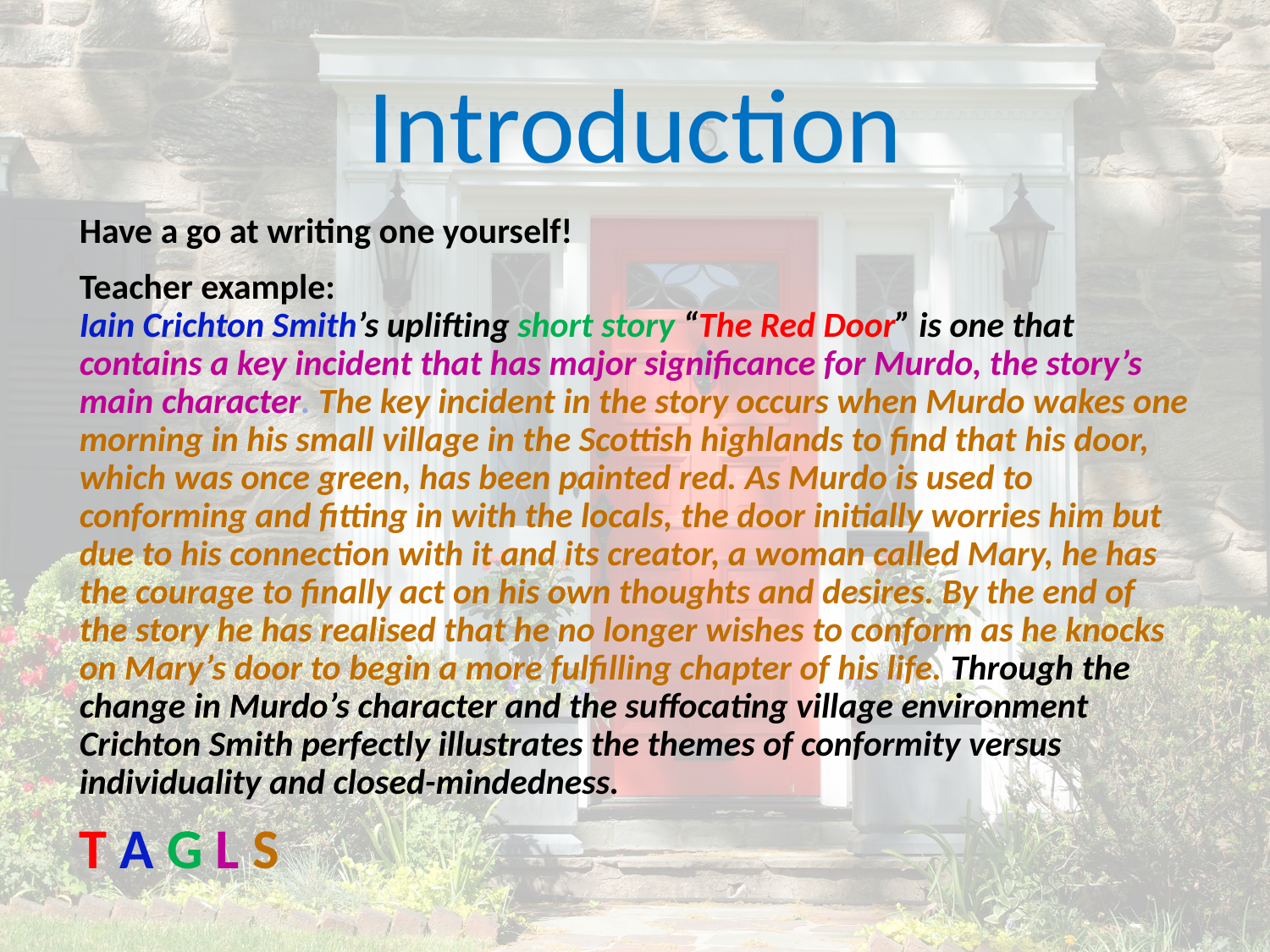

# Introduction
Have a go at writing one yourself!
Teacher example:
Iain Crichton Smith’s uplifting short story “The Red Door” is one that contains a key incident that has major significance for Murdo, the story’s main character. The key incident in the story occurs when Murdo wakes one morning in his small village in the Scottish highlands to find that his door, which was once green, has been painted red. As Murdo is used to conforming and fitting in with the locals, the door initially worries him but due to his connection with it and its creator, a woman called Mary, he has the courage to finally act on his own thoughts and desires. By the end of the story he has realised that he no longer wishes to conform as he knocks on Mary’s door to begin a more fulfilling chapter of his life. Through the change in Murdo’s character and the suffocating village environment Crichton Smith perfectly illustrates the themes of conformity versus individuality and closed-mindedness.
T A G L S